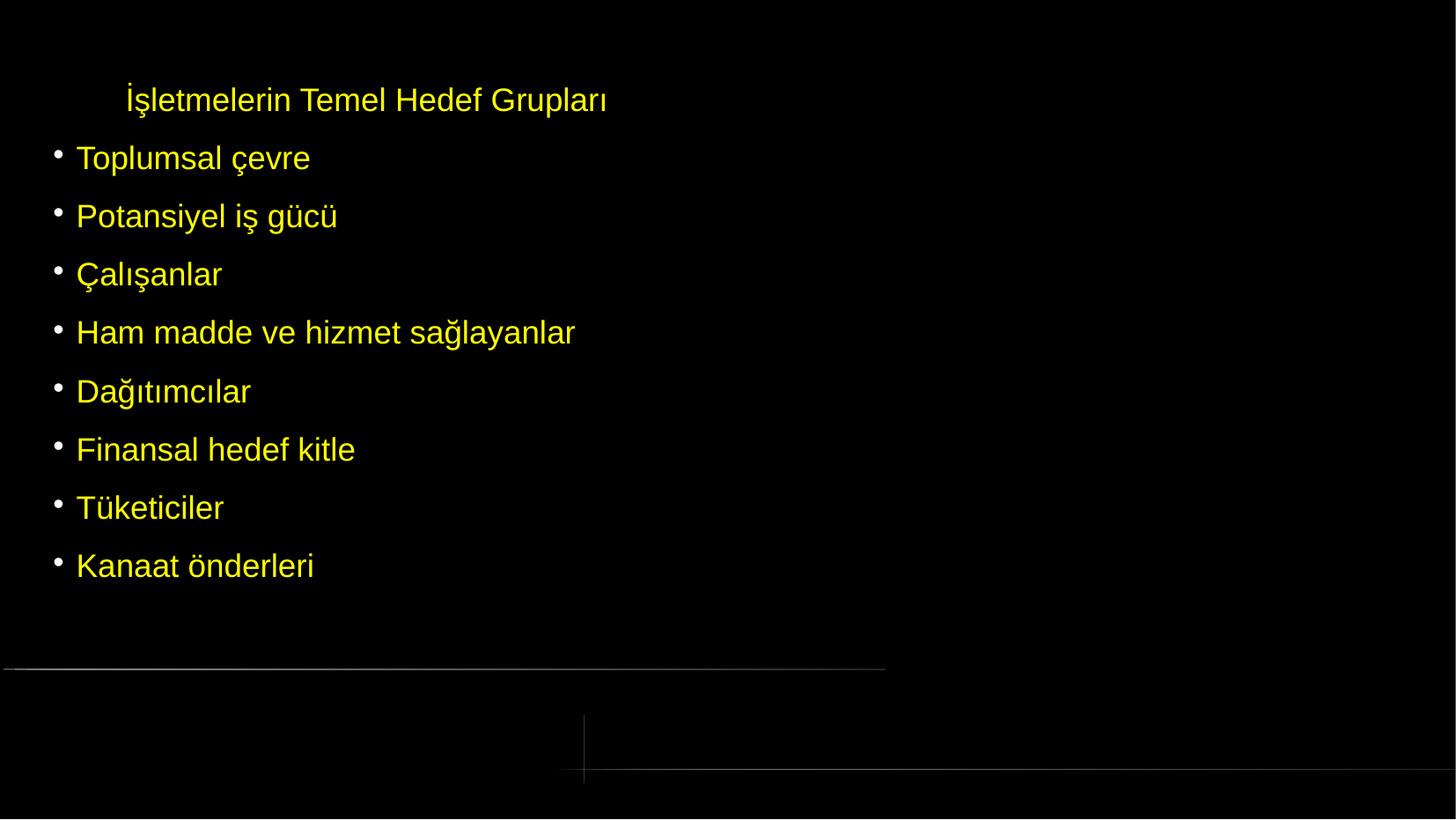

# İşletmelerin Temel Hedef Grupları
Toplumsal çevre
Potansiyel iş gücü
Çalışanlar
Ham madde ve hizmet sağlayanlar
Dağıtımcılar
Finansal hedef kitle
Tüketiciler
Kanaat önderleri